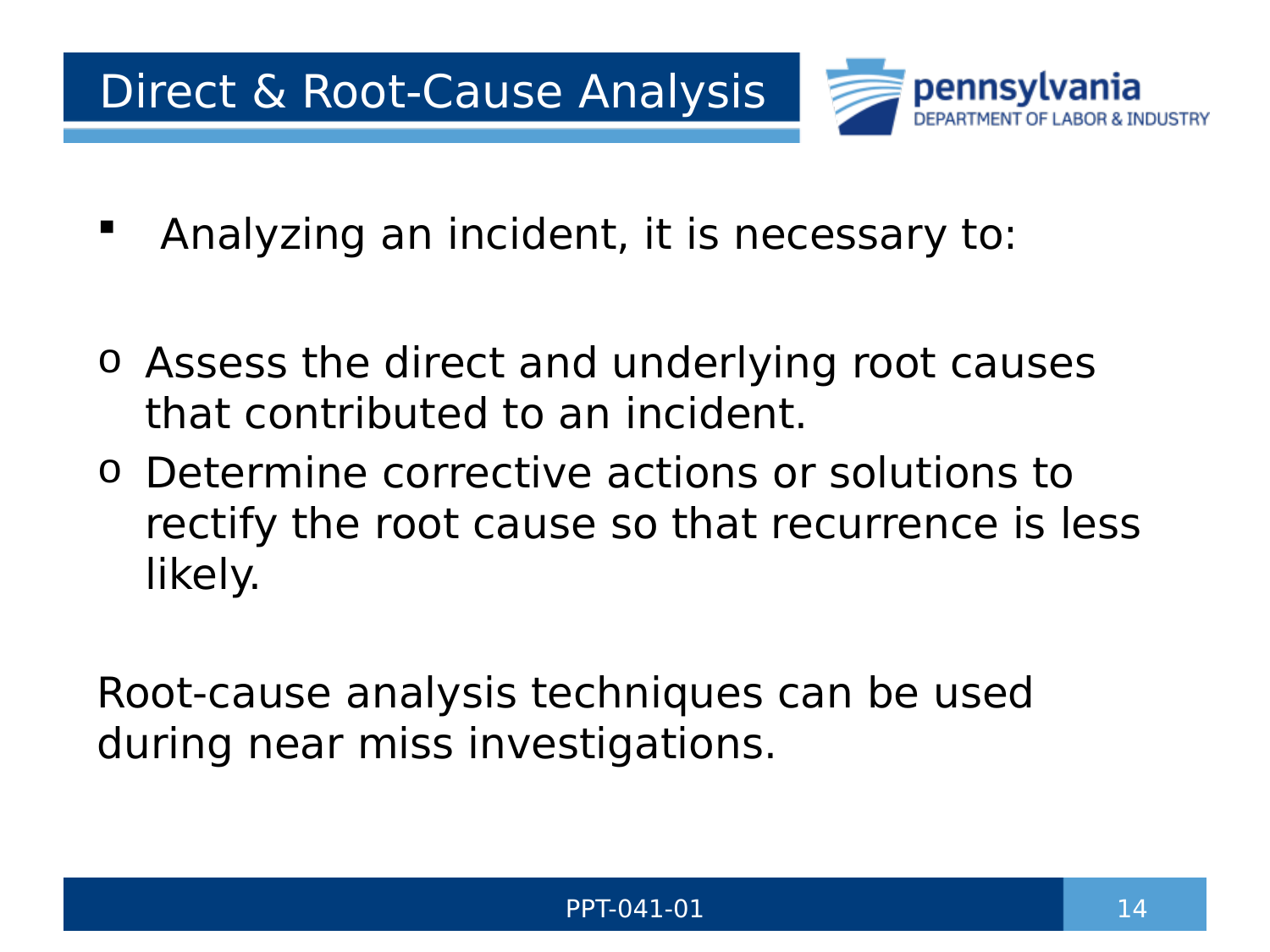

# Direct & Root-Cause Analysis
Analyzing an incident, it is necessary to:

Assess the direct and underlying root causes that contributed to an incident.
Determine corrective actions or solutions to rectify the root cause so that recurrence is less likely.

Root-cause analysis techniques can be used during near miss investigations.
PPT-041-01
14